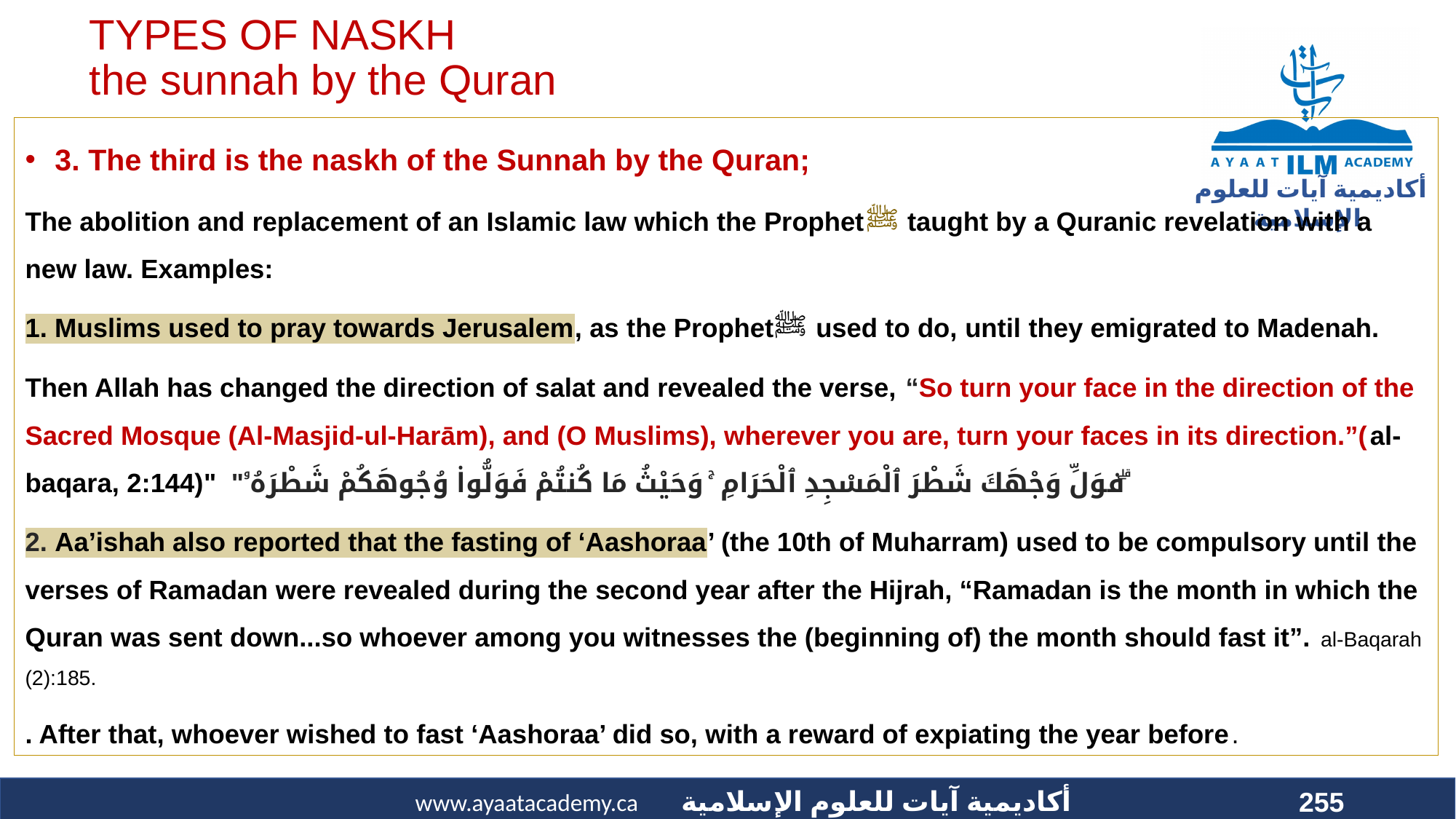

# TYPES OF NASKH the sunnah by the Quran
3. The third is the naskh of the Sunnah by the Quran;
The abolition and replacement of an Islamic law which the Prophetﷺ taught by a Quranic revelation with a new law. Examples:
1. Muslims used to pray towards Jerusalem, as the Prophetﷺ used to do, until they emigrated to Madenah.
Then Allah has changed the direction of salat and revealed the verse, “So turn your face in the direction of the Sacred Mosque (Al-Masjid-ul-Harām), and (O Muslims), wherever you are, turn your faces in its direction.”(al-baqara, 2:144)"  "فوَلِّ وَجْهَكَ شَطْرَ ٱلْمَسْجِدِ ٱلْحَرَامِ ۚ وَحَيْثُ مَا كُنتُمْ فَوَلُّوا۟ وُجُوهَكُمْ شَطْرَهُۥ ۗ
2. Aa’ishah also reported that the fasting of ‘Aashoraa’ (the 10th of Muharram) used to be compulsory until the verses of Ramadan were revealed during the second year after the Hijrah, “Ramadan is the month in which the Quran was sent down...so whoever among you witnesses the (beginning of) the month should fast it”. al-Baqarah (2):185.
. After that, whoever wished to fast ‘Aashoraa’ did so, with a reward of expiating the year before.

255